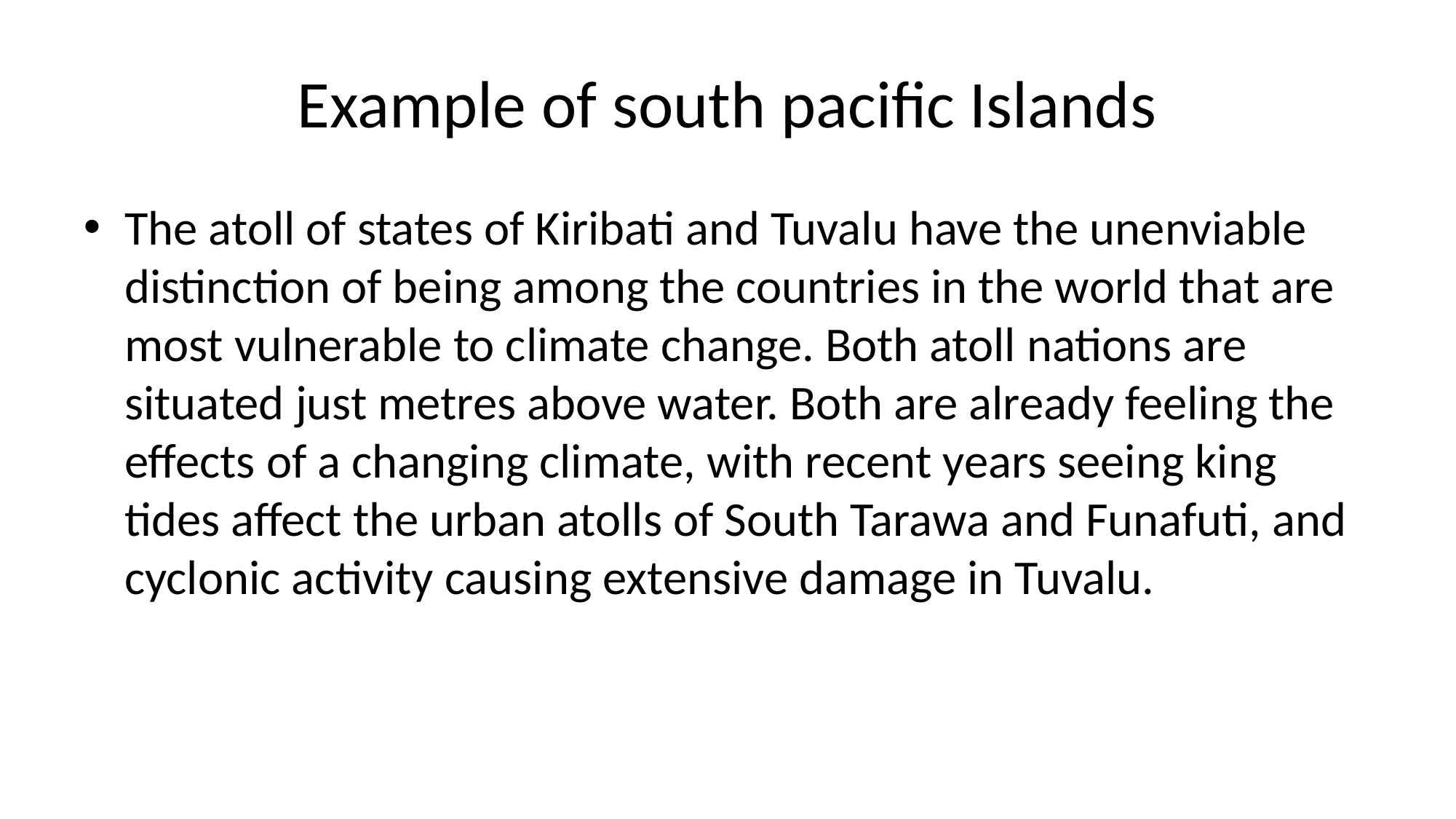

# Example of south pacific Islands
The atoll of states of Kiribati and Tuvalu have the unenviable distinction of being among the countries in the world that are most vulnerable to climate change. Both atoll nations are situated just metres above water. Both are already feeling the effects of a changing climate, with recent years seeing king tides affect the urban atolls of South Tarawa and Funafuti, and cyclonic activity causing extensive damage in Tuvalu.